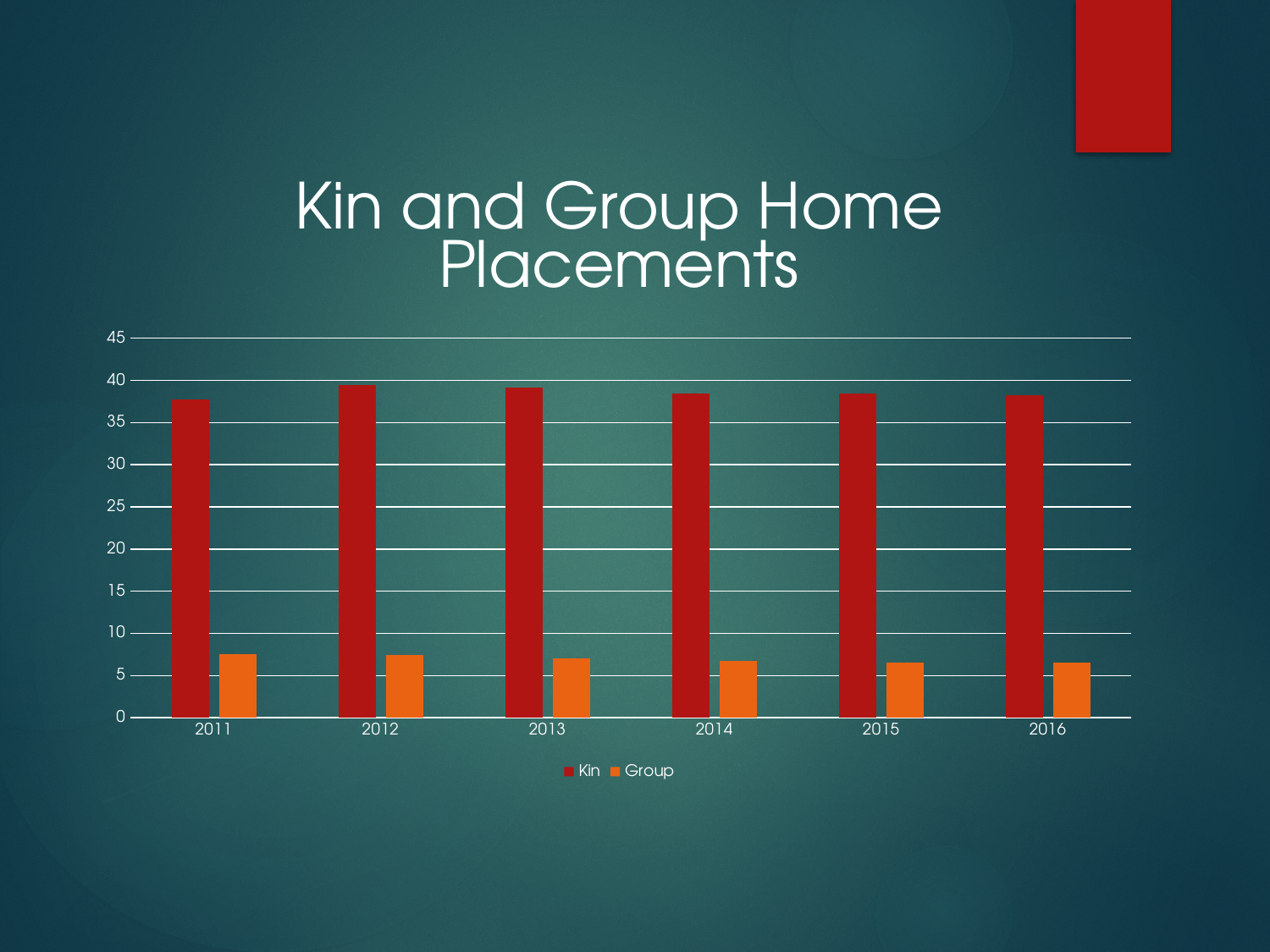

### Chart: Kin and Group Home Placements

| Category | Kin | Group |
|---|---|---|
| 2011 | 37.7 | 7.5 |
| 2012 | 39.4 | 7.4 |
| 2013 | 39.1 | 7.0 |
| 2014 | 38.4 | 6.7 |
| 2015 | 38.4 | 6.5 |
| 2016 | 38.2 | 6.5 |